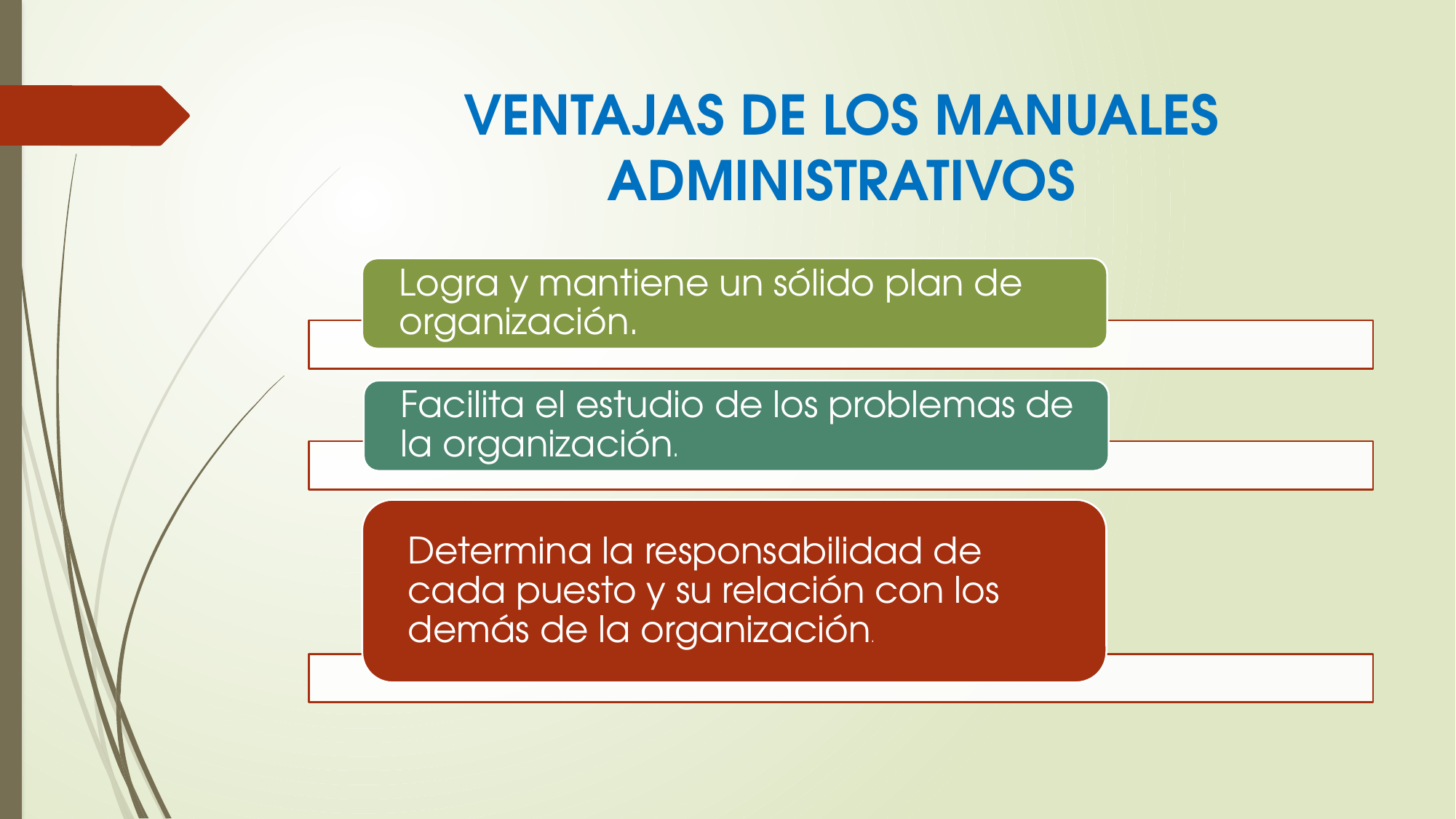

# VENTAJAS DE LOS MANUALES ADMINISTRATIVOS
Logra y mantiene un sólido plan de organización.
Facilita el estudio de los problemas de la organización.
Determina la responsabilidad de cada puesto y su relación con los demás de la organización.